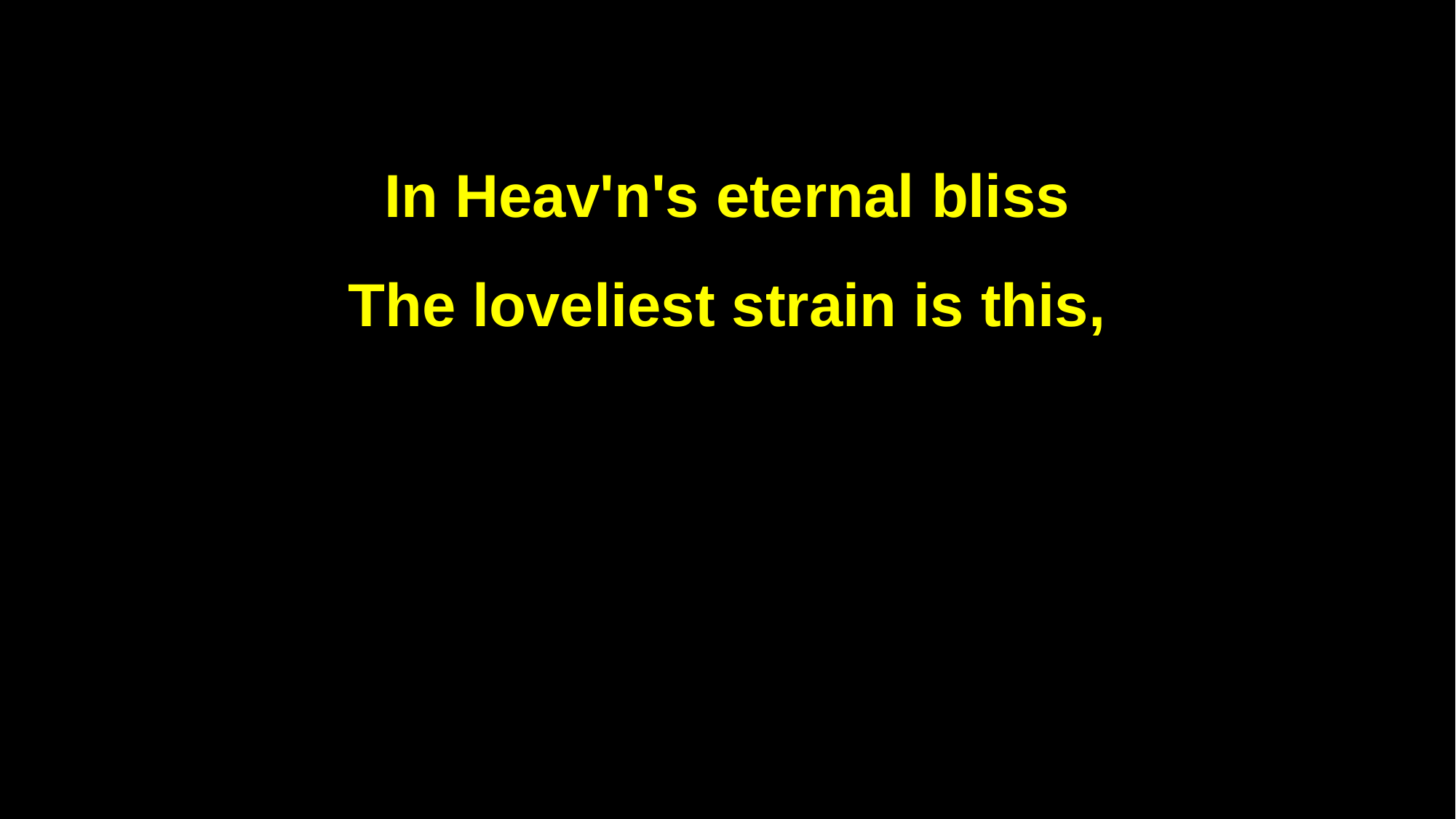

In Heav'n's eternal bliss
The loveliest strain is this,